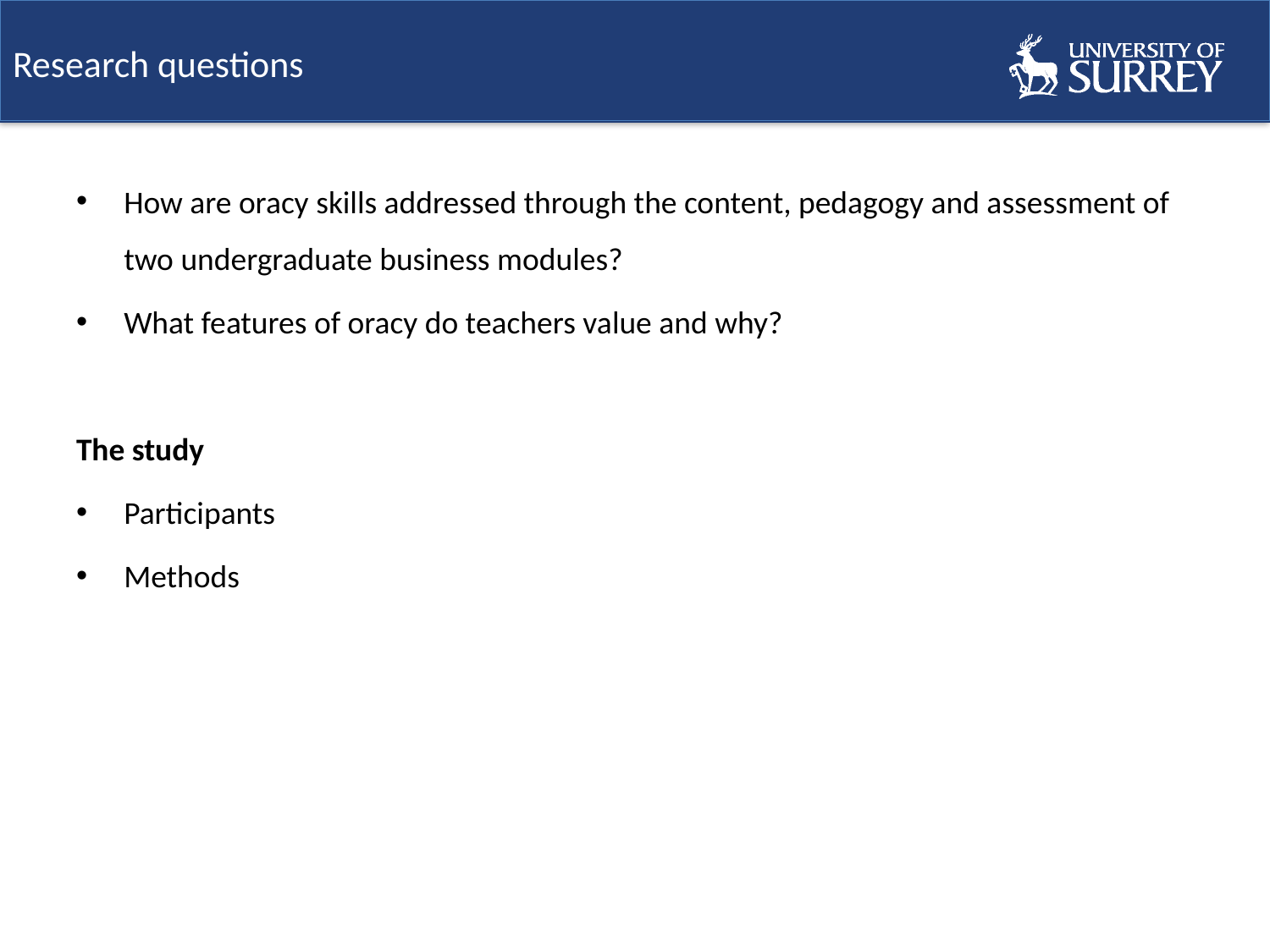

# Research questions
How are oracy skills addressed through the content, pedagogy and assessment of two undergraduate business modules?
What features of oracy do teachers value and why?

The study
Participants
Methods